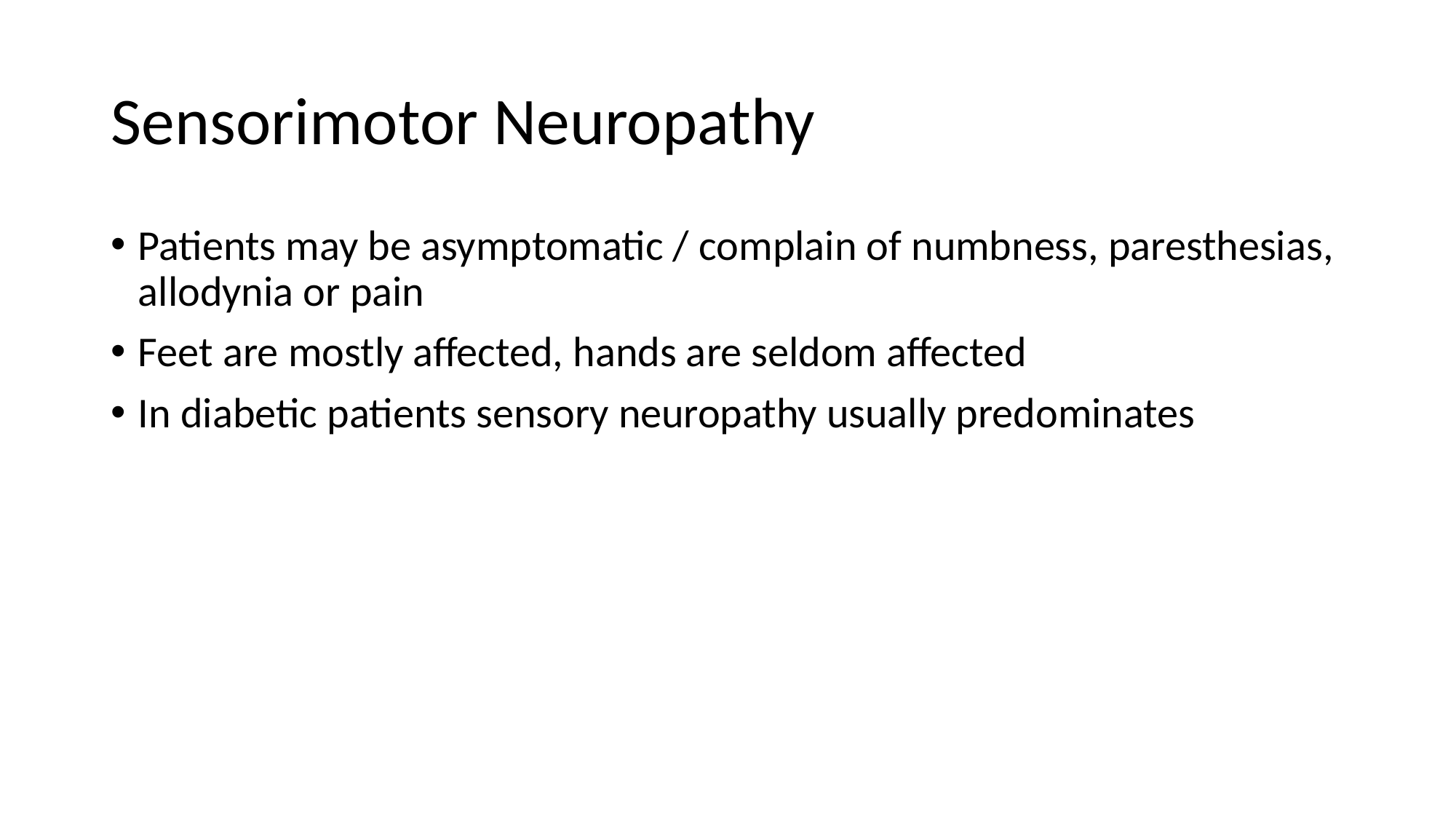

# Sensorimotor Neuropathy
Patients may be asymptomatic / complain of numbness, paresthesias, allodynia or pain
Feet are mostly affected, hands are seldom affected
In diabetic patients sensory neuropathy usually predominates